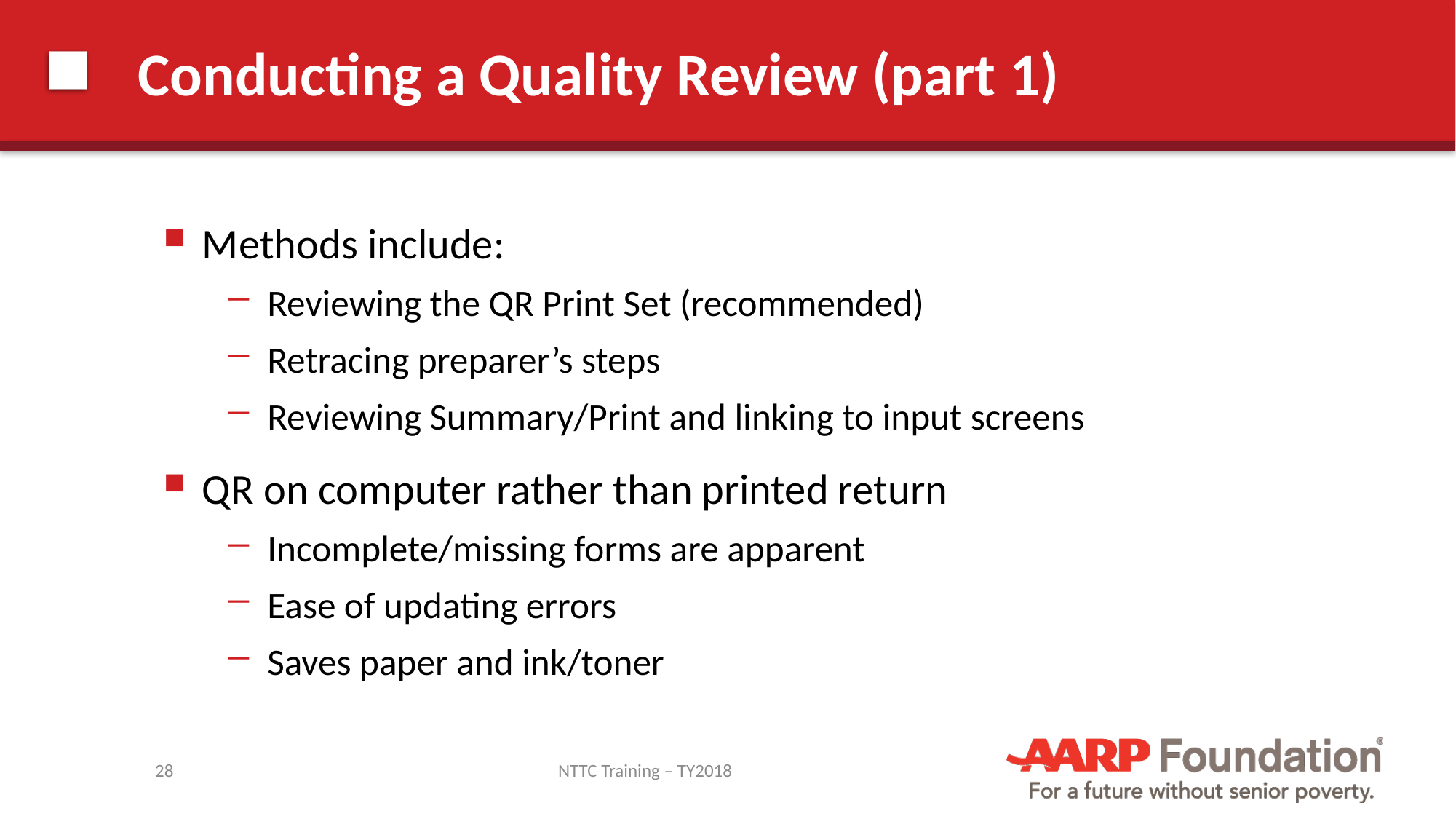

# Conducting a Quality Review (part 1)
Methods include:
Reviewing the QR Print Set (recommended)
Retracing preparer’s steps
Reviewing Summary/Print and linking to input screens
QR on computer rather than printed return
Incomplete/missing forms are apparent
Ease of updating errors
Saves paper and ink/toner

28
NTTC Training – TY2018